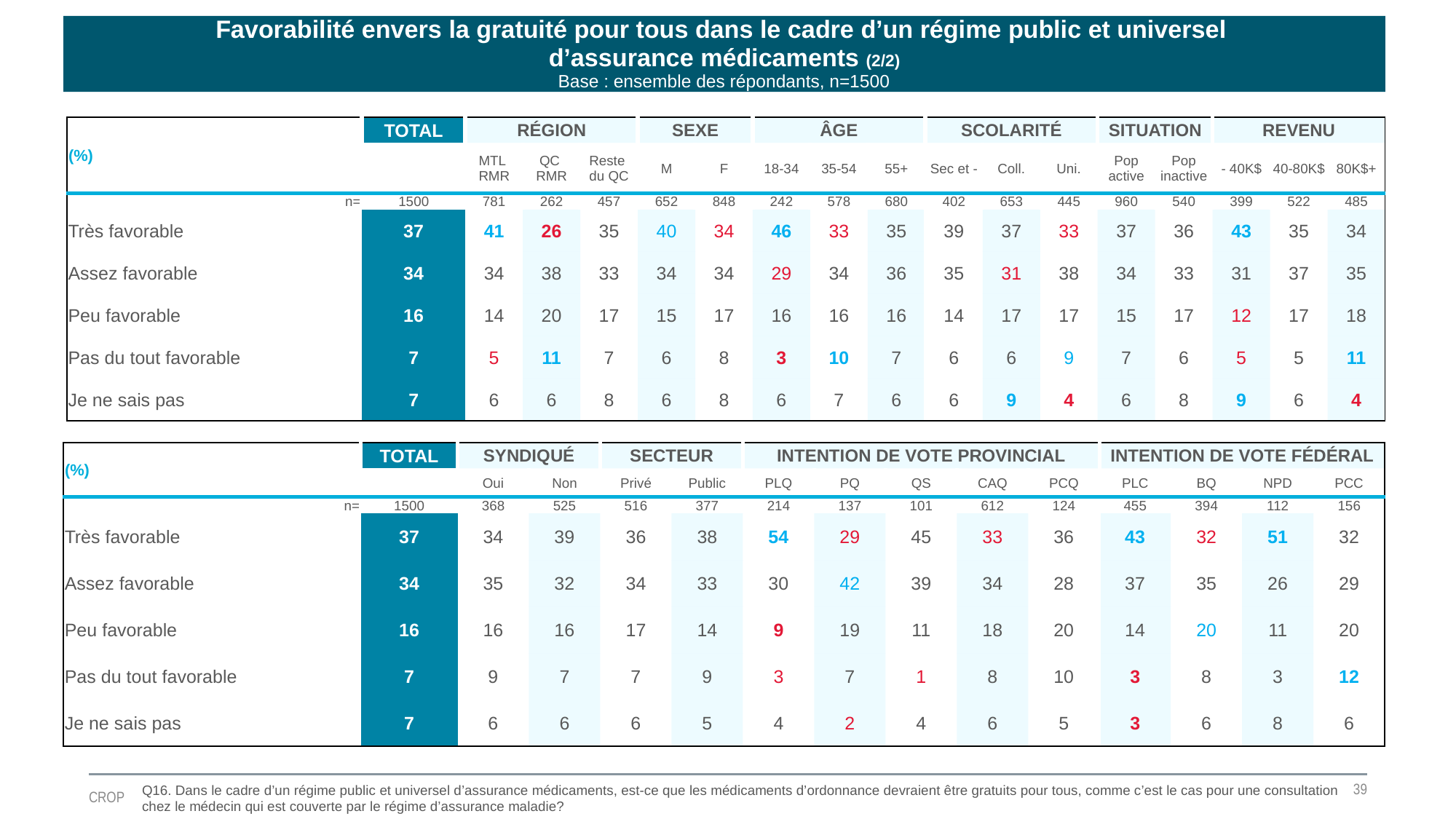

Favorabilité envers la gratuité pour tous dans le cadre d’un régime public et universel
d’assurance médicaments (2/2)
Base : ensemble des répondants, n=1500
| (%) | TOTAL | RÉGION |  |  | SEXE |  | ÂGE |  |  | SCOLARITÉ |  |  | SITUATION |  | REVENU |  |  |
| --- | --- | --- | --- | --- | --- | --- | --- | --- | --- | --- | --- | --- | --- | --- | --- | --- | --- |
| (%) |  | MTL RMR | QC RMR | Reste du QC | M | F | 18-34 | 35-54 | 55+ | Sec et - | Coll. | Uni. | Pop active | Pop inactive | - 40K$ | 40-80K$ | 80K$+ |
| n= | 1500 | 781 | 262 | 457 | 652 | 848 | 242 | 578 | 680 | 402 | 653 | 445 | 960 | 540 | 399 | 522 | 485 |
| Très favorable | 37 | 41 | 26 | 35 | 40 | 34 | 46 | 33 | 35 | 39 | 37 | 33 | 37 | 36 | 43 | 35 | 34 |
| Assez favorable | 34 | 34 | 38 | 33 | 34 | 34 | 29 | 34 | 36 | 35 | 31 | 38 | 34 | 33 | 31 | 37 | 35 |
| Peu favorable | 16 | 14 | 20 | 17 | 15 | 17 | 16 | 16 | 16 | 14 | 17 | 17 | 15 | 17 | 12 | 17 | 18 |
| Pas du tout favorable | 7 | 5 | 11 | 7 | 6 | 8 | 3 | 10 | 7 | 6 | 6 | 9 | 7 | 6 | 5 | 5 | 11 |
| Je ne sais pas | 7 | 6 | 6 | 8 | 6 | 8 | 6 | 7 | 6 | 6 | 9 | 4 | 6 | 8 | 9 | 6 | 4 |
| (%) | TOTAL | SYNDIQUÉ |  | SECTEUR |  | INTENTION DE VOTE PROVINCIAL |  |  |  |  | INTENTION DE VOTE FÉDÉRAL |  |  |  |
| --- | --- | --- | --- | --- | --- | --- | --- | --- | --- | --- | --- | --- | --- | --- |
| (%) |  | Oui | Non | Privé | Public | PLQ | PQ | QS | CAQ | PCQ | PLC | BQ | NPD | PCC |
| n= | 1500 | 368 | 525 | 516 | 377 | 214 | 137 | 101 | 612 | 124 | 455 | 394 | 112 | 156 |
| Très favorable | 37 | 34 | 39 | 36 | 38 | 54 | 29 | 45 | 33 | 36 | 43 | 32 | 51 | 32 |
| Assez favorable | 34 | 35 | 32 | 34 | 33 | 30 | 42 | 39 | 34 | 28 | 37 | 35 | 26 | 29 |
| Peu favorable | 16 | 16 | 16 | 17 | 14 | 9 | 19 | 11 | 18 | 20 | 14 | 20 | 11 | 20 |
| Pas du tout favorable | 7 | 9 | 7 | 7 | 9 | 3 | 7 | 1 | 8 | 10 | 3 | 8 | 3 | 12 |
| Je ne sais pas | 7 | 6 | 6 | 6 | 5 | 4 | 2 | 4 | 6 | 5 | 3 | 6 | 8 | 6 |
39
Q16. Dans le cadre d’un régime public et universel d’assurance médicaments, est-ce que les médicaments d’ordonnance devraient être gratuits pour tous, comme c’est le cas pour une consultation chez le médecin qui est couverte par le régime d’assurance maladie?
CROP